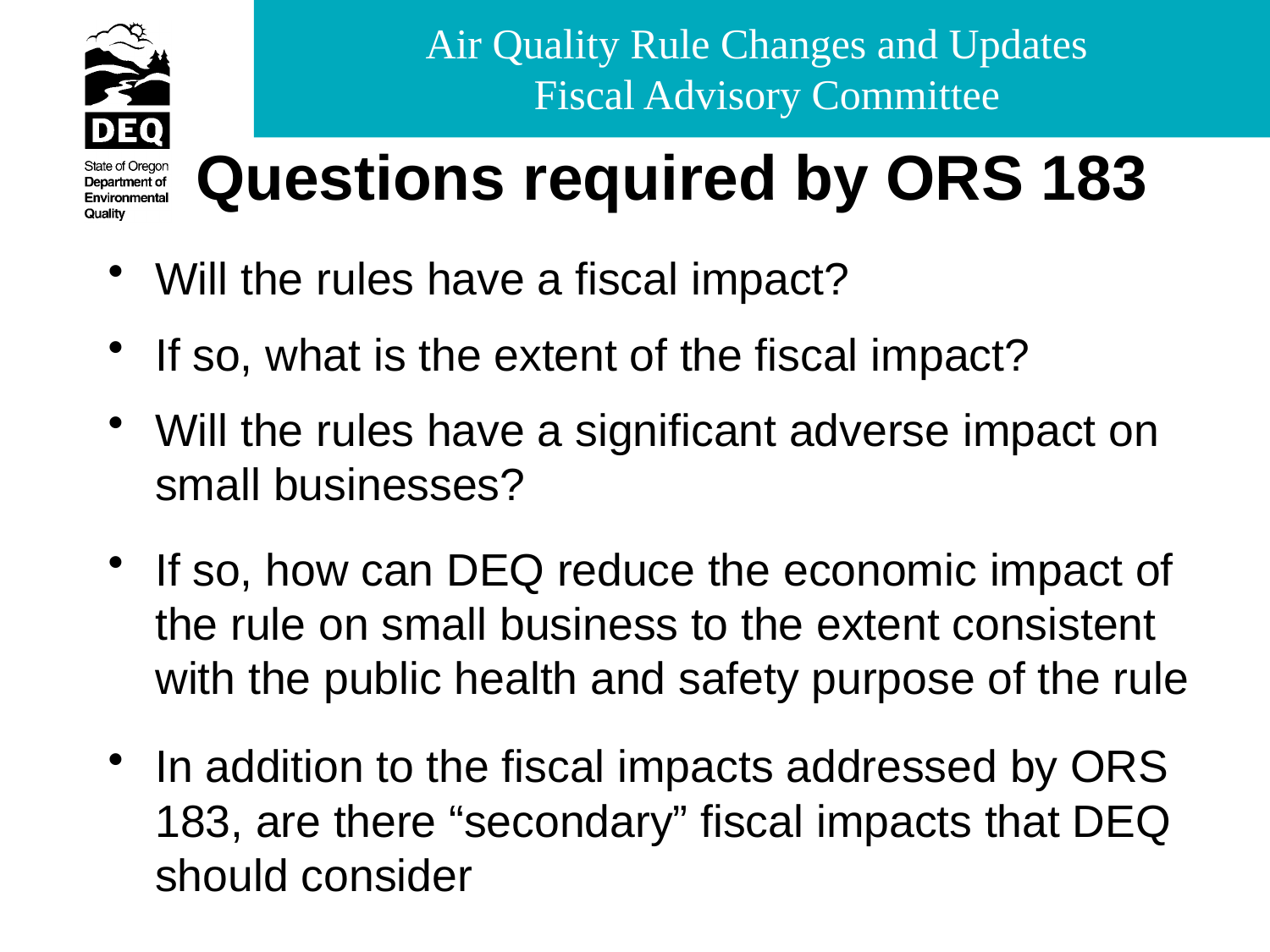

Questions required by ORS 183
Will the rules have a fiscal impact?

If so, what is the extent of the fiscal impact?

Will the rules have a significant adverse impact on small businesses?

If so, how can DEQ reduce the economic impact of the rule on small business to the extent consistent with the public health and safety purpose of the rule

In addition to the fiscal impacts addressed by ORS 183, are there “secondary” fiscal impacts that DEQ should consider